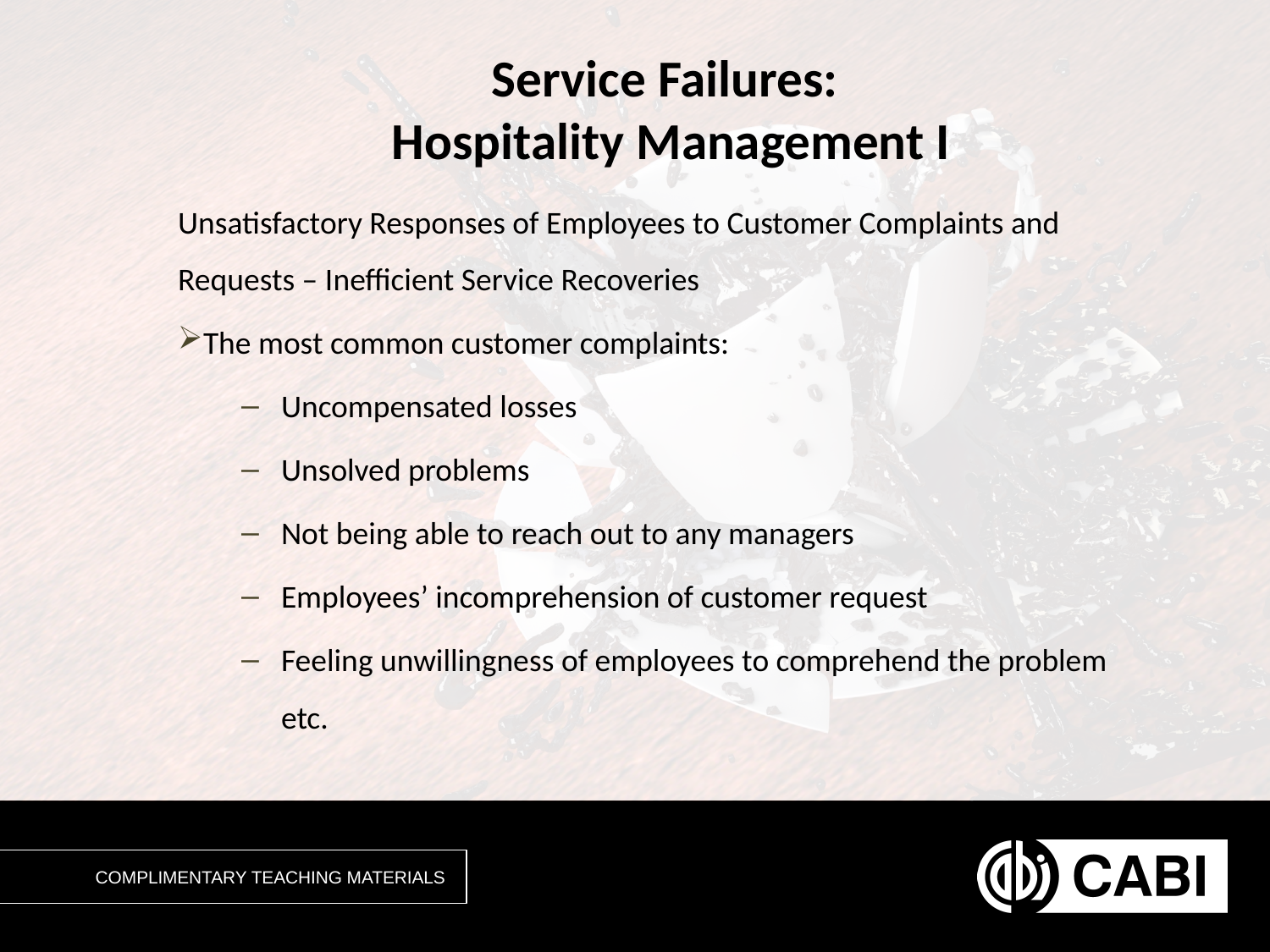

# Service Failures: Hospitality Management I
Unsatisfactory Responses of Employees to Customer Complaints and Requests – Inefficient Service Recoveries
The most common customer complaints:
Uncompensated losses
Unsolved problems
Not being able to reach out to any managers
Employees’ incomprehension of customer request
Feeling unwillingness of employees to comprehend the problem etc.